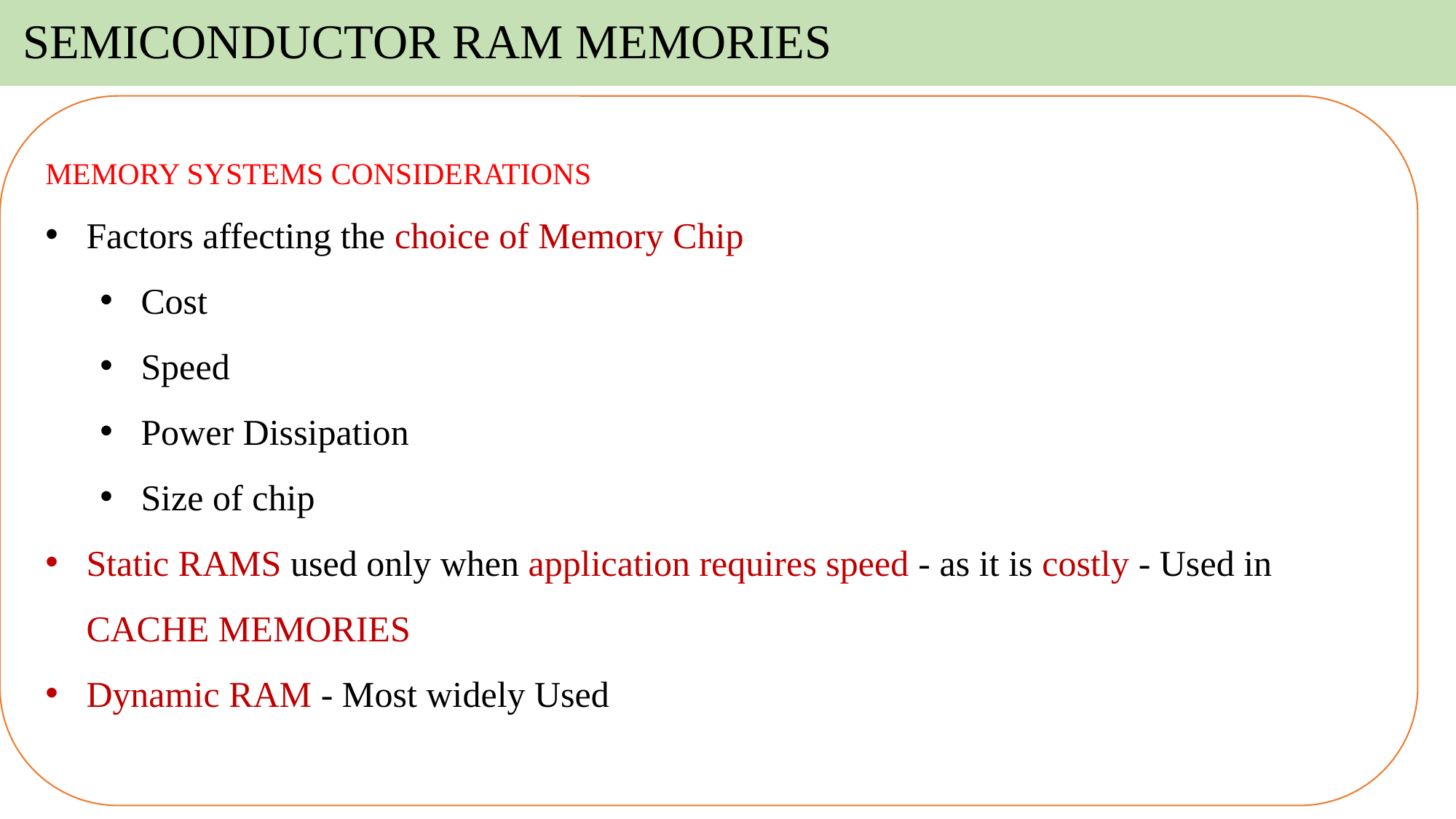

# SEMICONDUCTOR RAM MEMORIES
MEMORY SYSTEMS CONSIDERATIONS
Factors affecting the choice of Memory Chip
Cost
Speed
Power Dissipation
Size of chip
Static RAMS used only when application requires speed - as it is costly - Used in CACHE MEMORIES
Dynamic RAM - Most widely Used